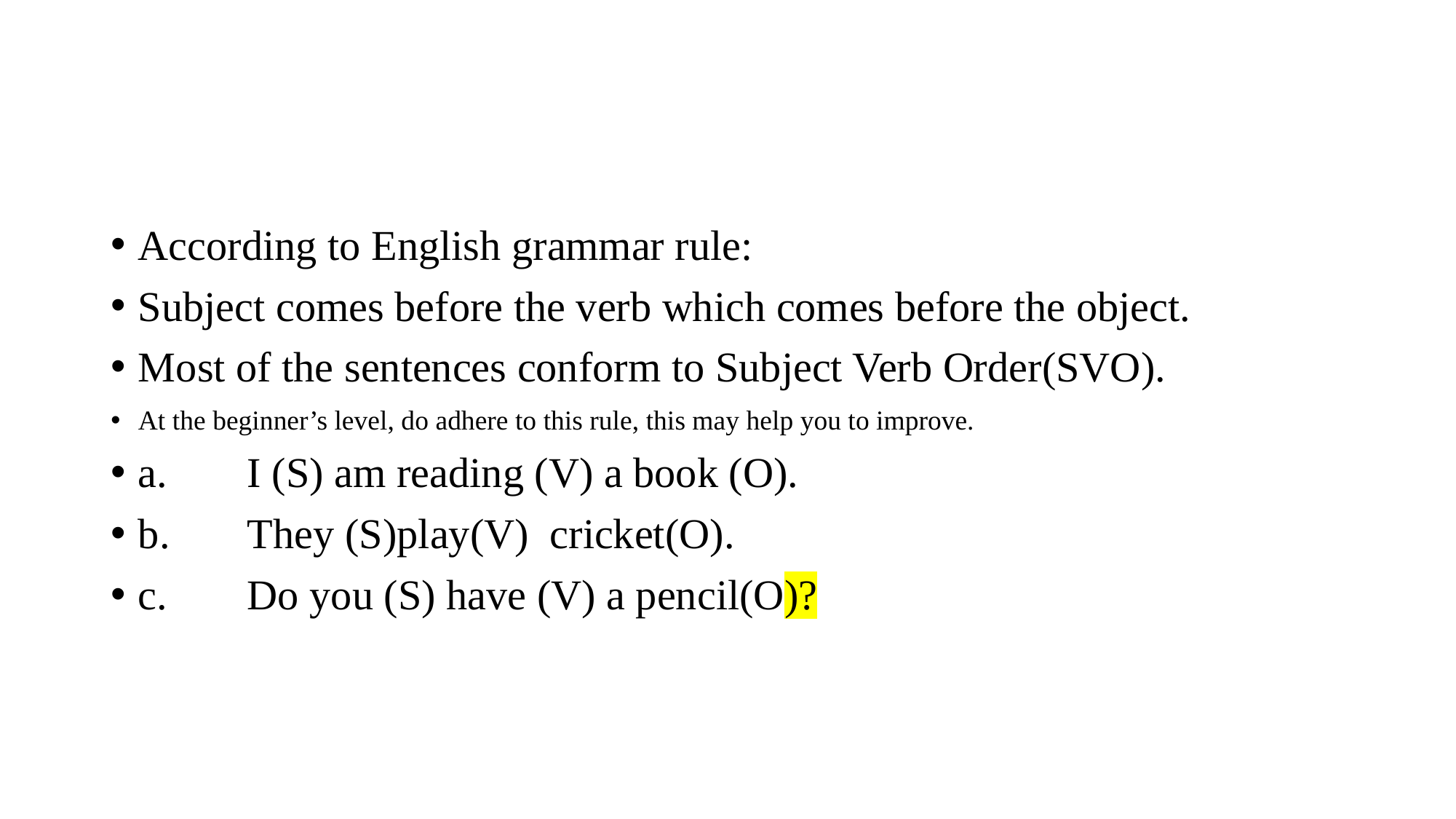

#
According to English grammar rule:
Subject comes before the verb which comes before the object.
Most of the sentences conform to Subject Verb Order(SVO).
At the beginner’s level, do adhere to this rule, this may help you to improve.
a.	I (S) am reading (V) a book (O).
b.	They (S)play(V)  cricket(O).
c.	Do you (S) have (V) a pencil(O)?